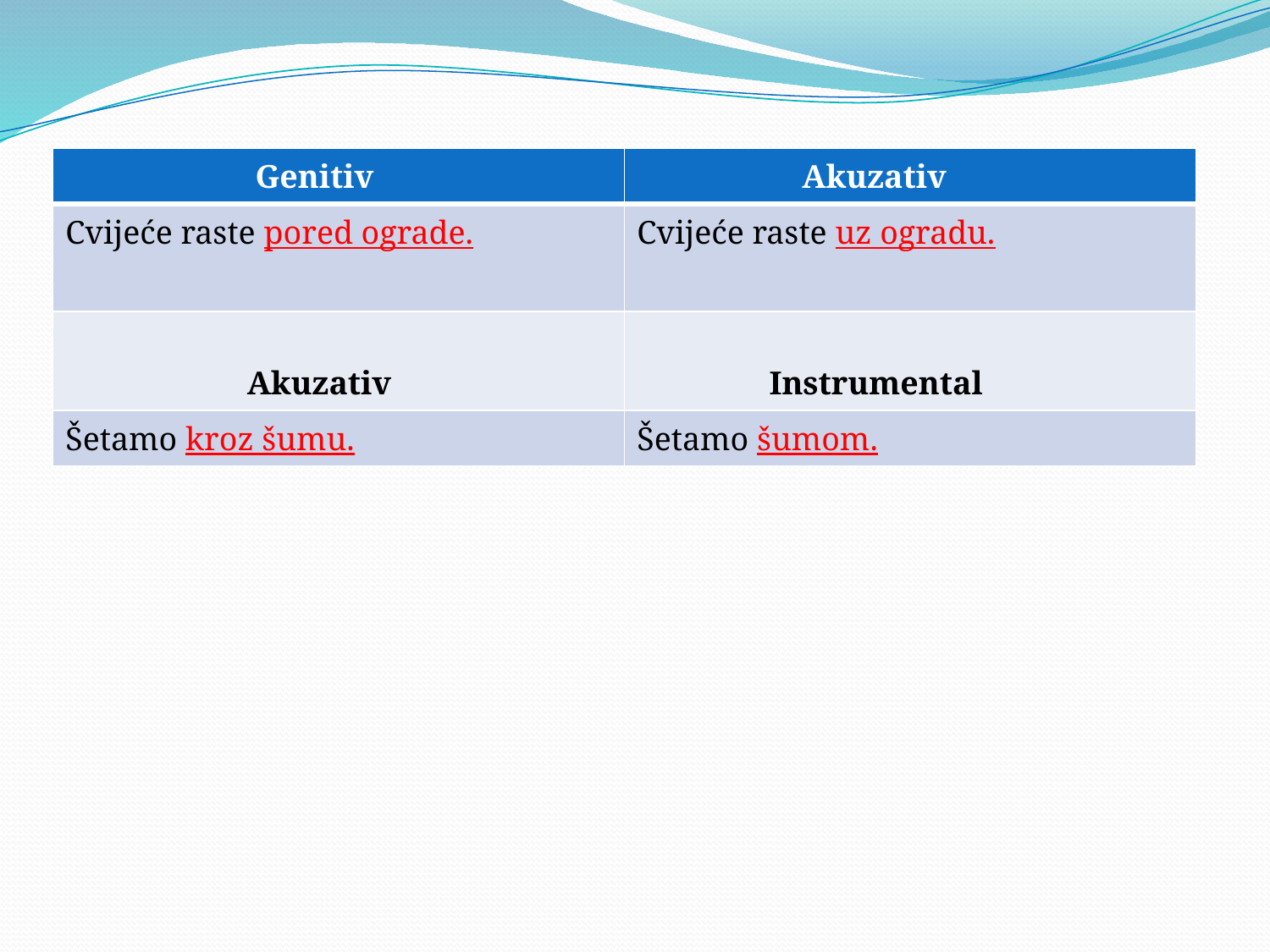

| Genitiv | Akuzativ |
| --- | --- |
| Cvijeće raste pored ograde. | Cvijeće raste uz ogradu. |
| Akuzativ | Instrumental |
| Šetamo kroz šumu. | Šetamo šumom. |